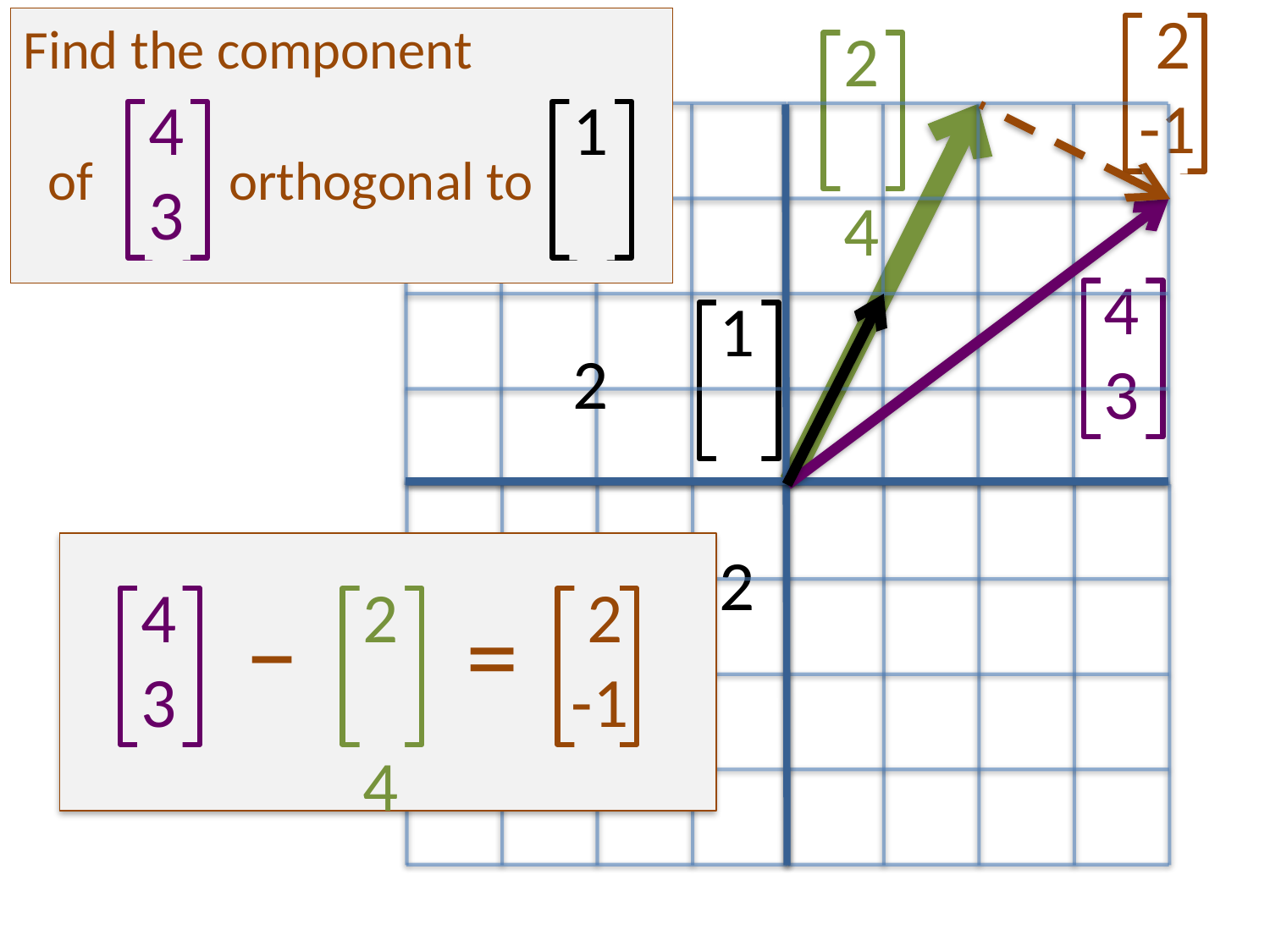

2
-1

Find the component

  of           orthogonal to

2
4

4
3

4
3

4
3
2
4
 2
-1
−       =